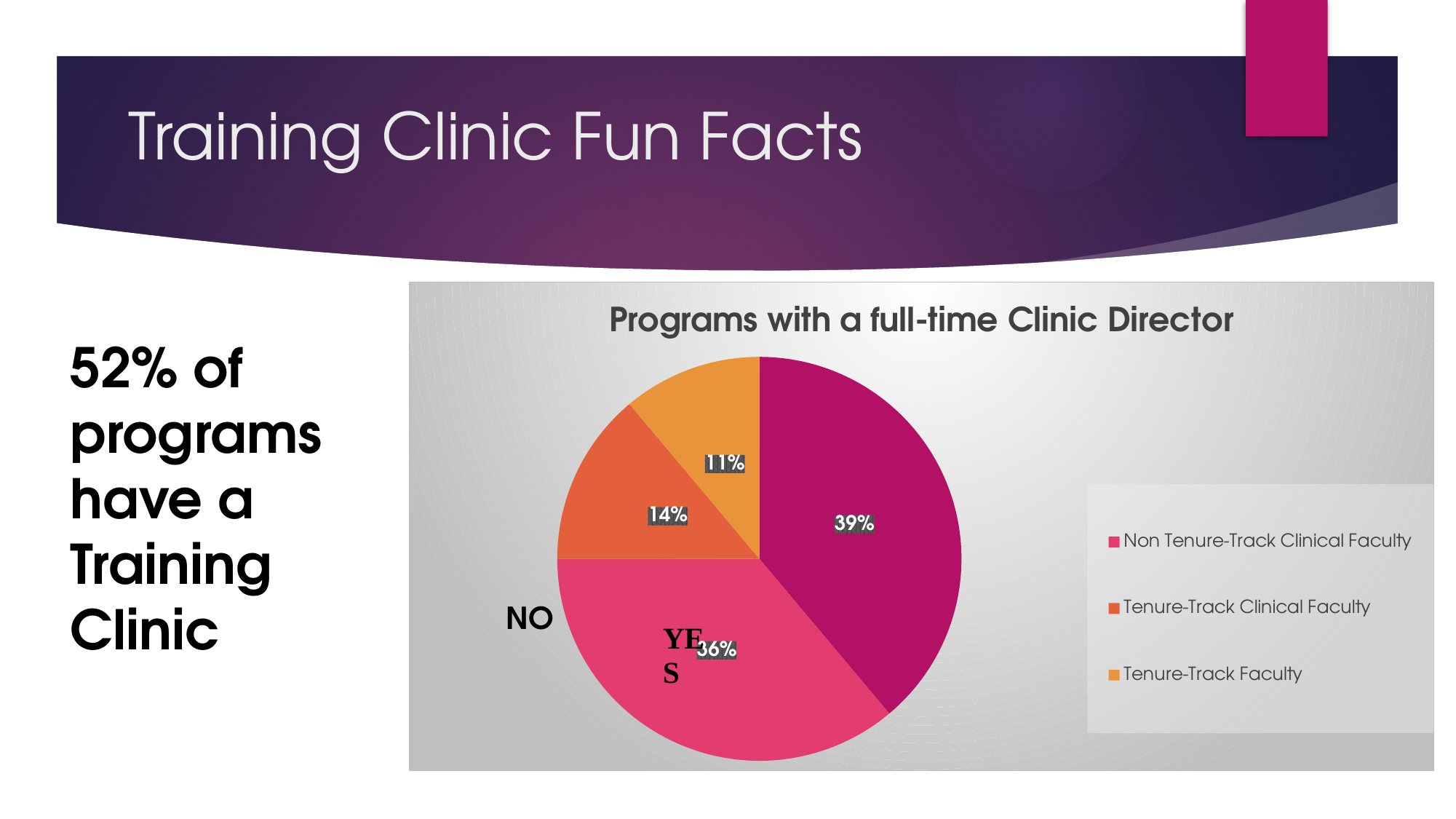

# Training Clinic Fun Facts

[unsupported chart]

52% of programs have a Training Clinic